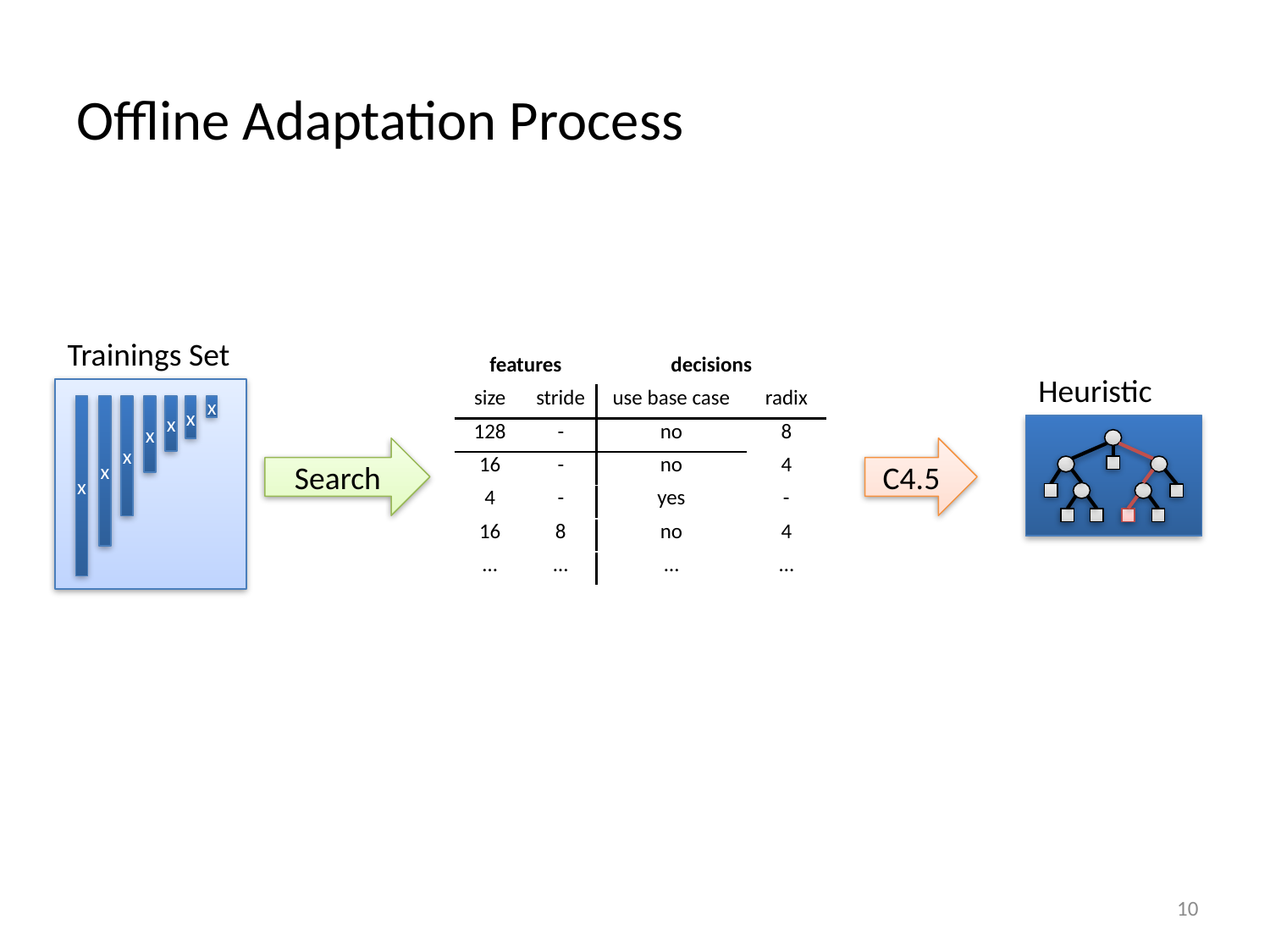

# Offline Adaptation Process
Trainings Set
| features |  | decisions |  |
| --- | --- | --- | --- |
| size | stride | use base case | radix |
| 128 | - | no | 8 |
| 16 | - | no | 4 |
| 4 | - | yes | - |
| 16 | 8 | no | 4 |
| … | … | … | … |
Heuristic

x
x
x
x
x
x
x

Search
C4.5
10